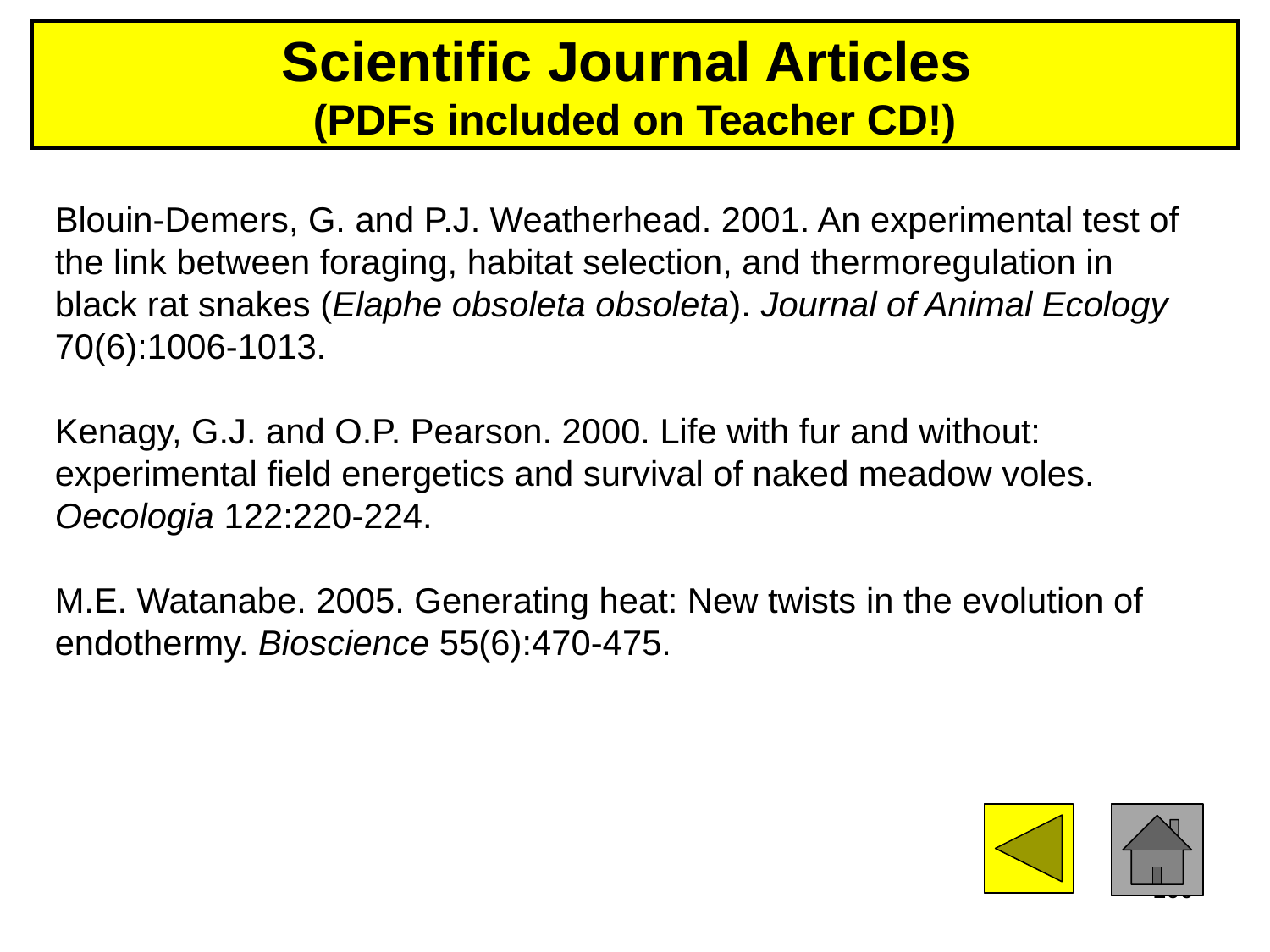

Scientific Journal Articles
(PDFs included on Teacher CD!)
Blouin-Demers, G. and P.J. Weatherhead. 2001. An experimental test of the link between foraging, habitat selection, and thermoregulation in black rat snakes (Elaphe obsoleta obsoleta). Journal of Animal Ecology 70(6):1006-1013.

Kenagy, G.J. and O.P. Pearson. 2000. Life with fur and without: experimental field energetics and survival of naked meadow voles. Oecologia 122:220-224.

M.E. Watanabe. 2005. Generating heat: New twists in the evolution of endothermy. Bioscience 55(6):470-475.

100